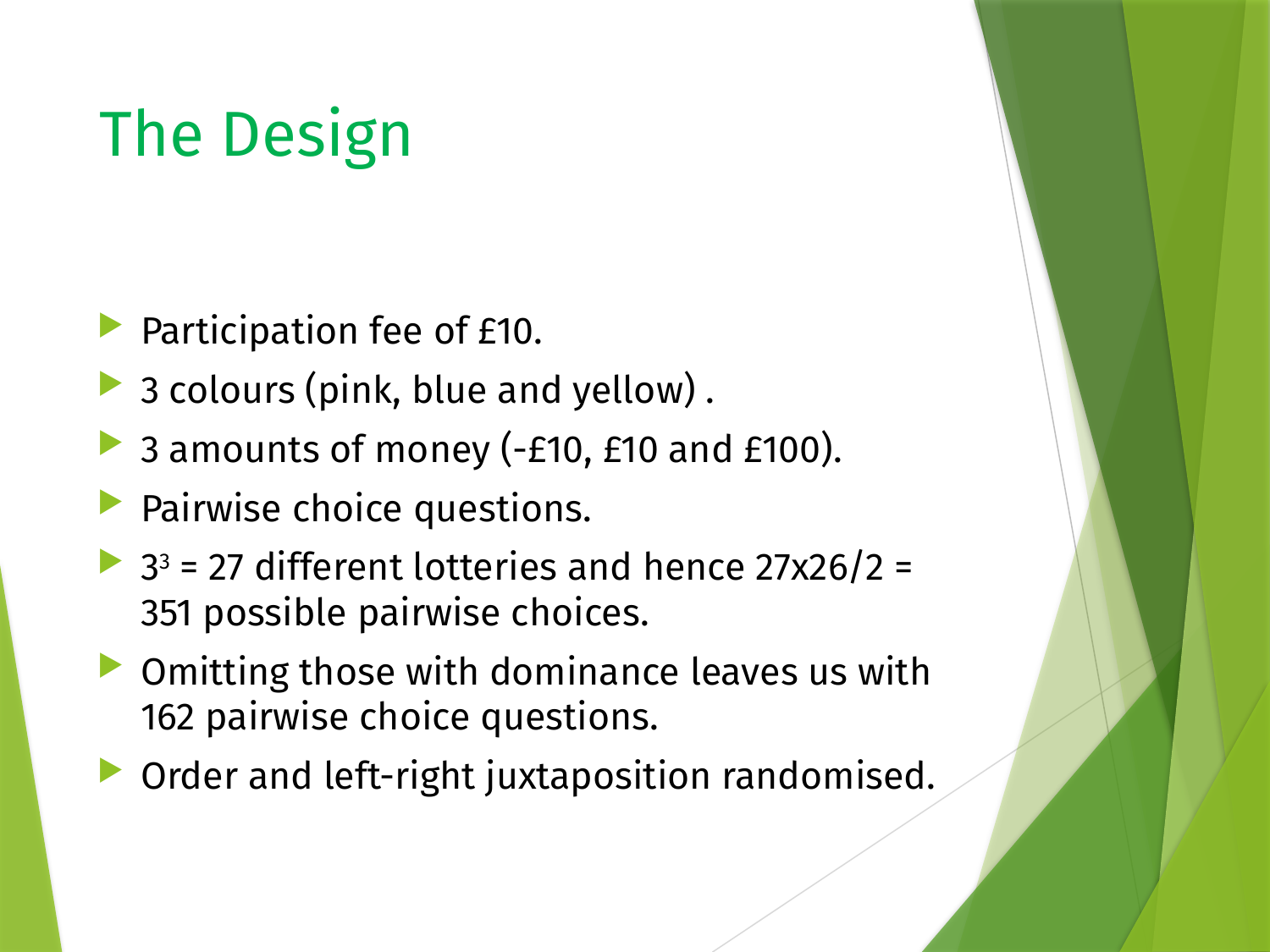

# The Design
Participation fee of £10.
3 colours (pink, blue and yellow) .
3 amounts of money (-£10, £10 and £100).
Pairwise choice questions.
33 = 27 different lotteries and hence 27x26/2 = 351 possible pairwise choices.
Omitting those with dominance leaves us with 162 pairwise choice questions.
Order and left-right juxtaposition randomised.